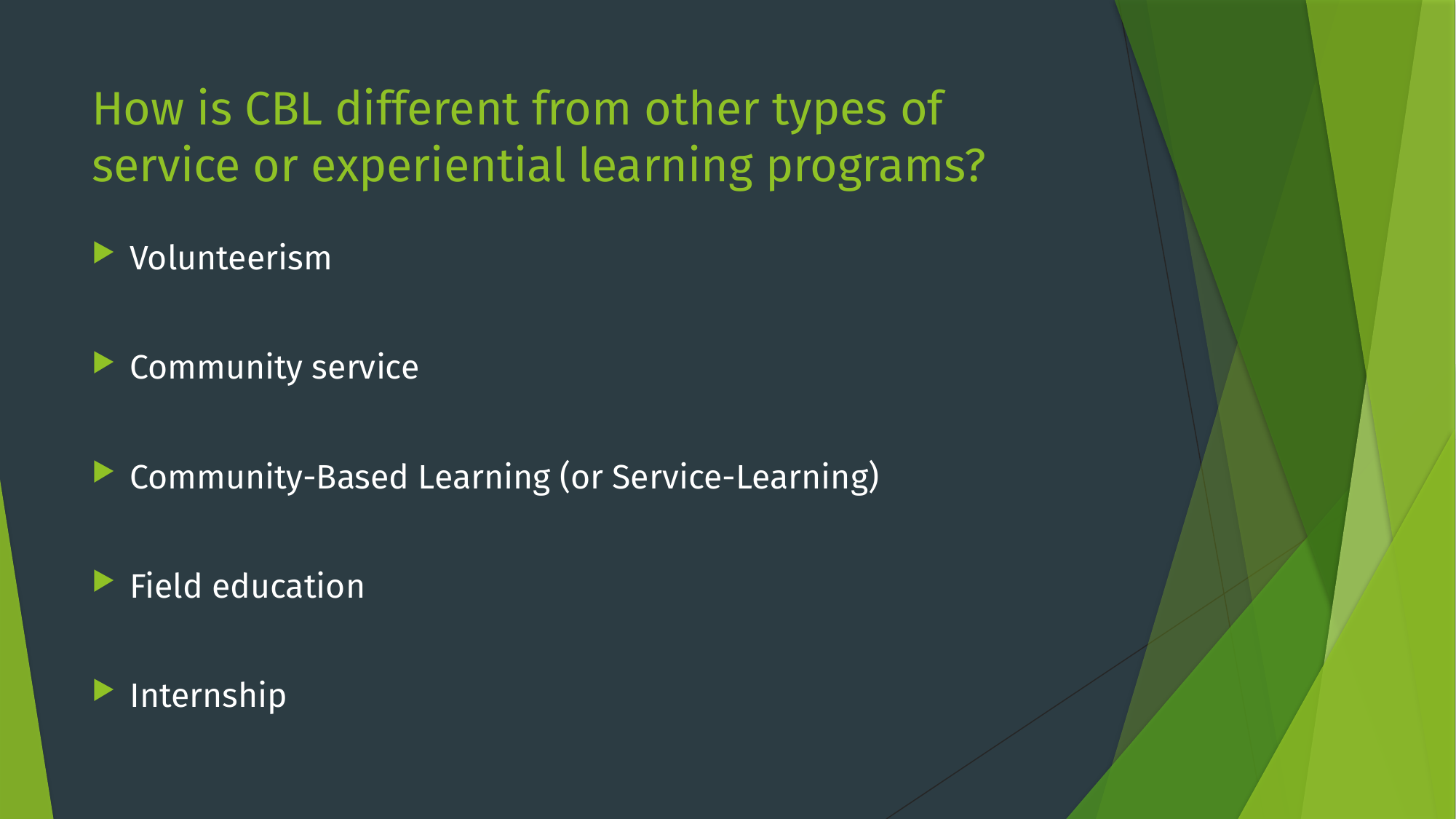

# How is CBL different from other types of service or experiential learning programs?
Volunteerism

Community service

Community-Based Learning (or Service-Learning)

Field education

Internship